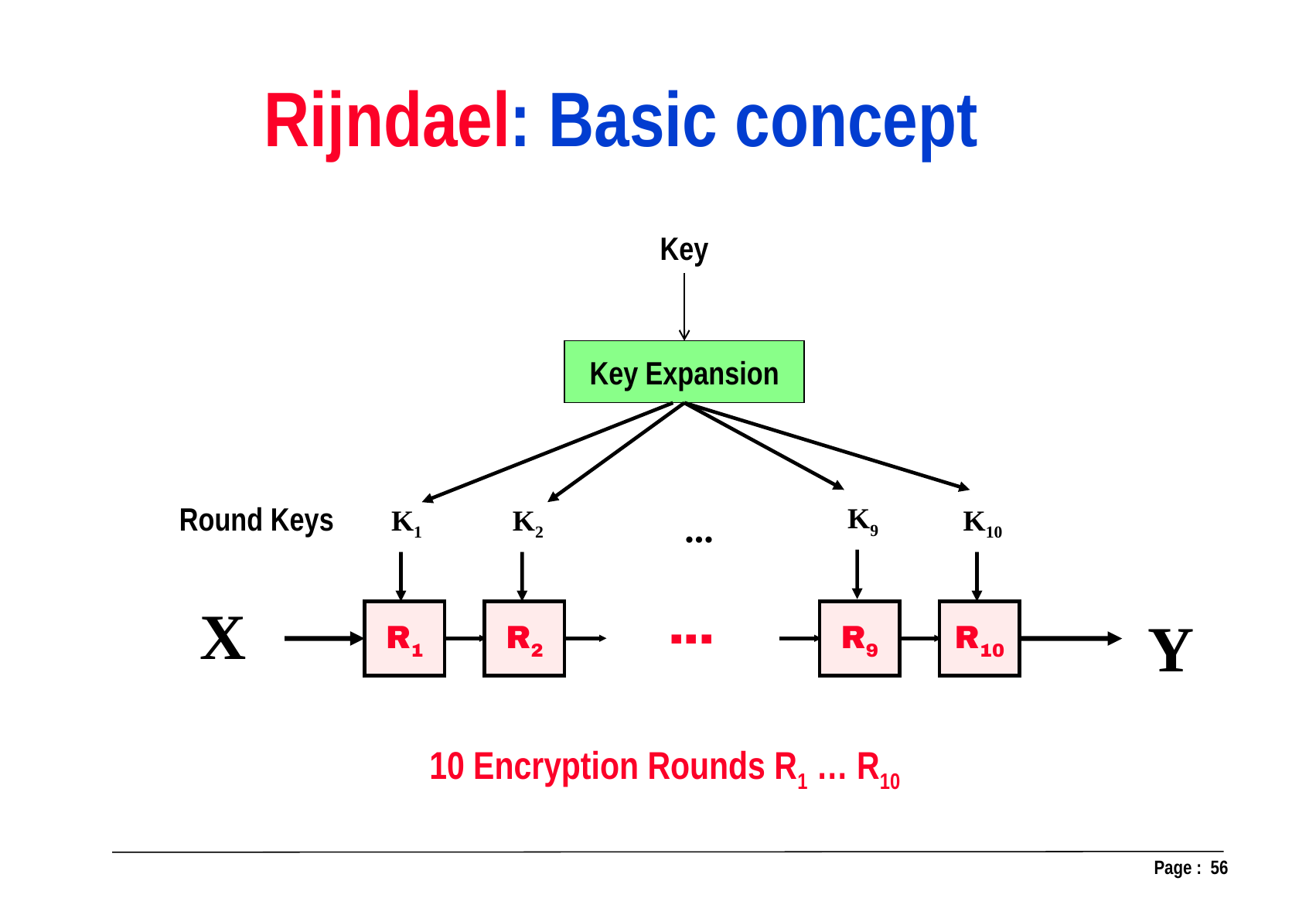

Rijndael: Basic concept
Key
Key Expansion

Round Keys
K9
...
K1
K2
K10

X
...
R1
R2
R9
R10
Y

10 Encryption Rounds R1 … R10